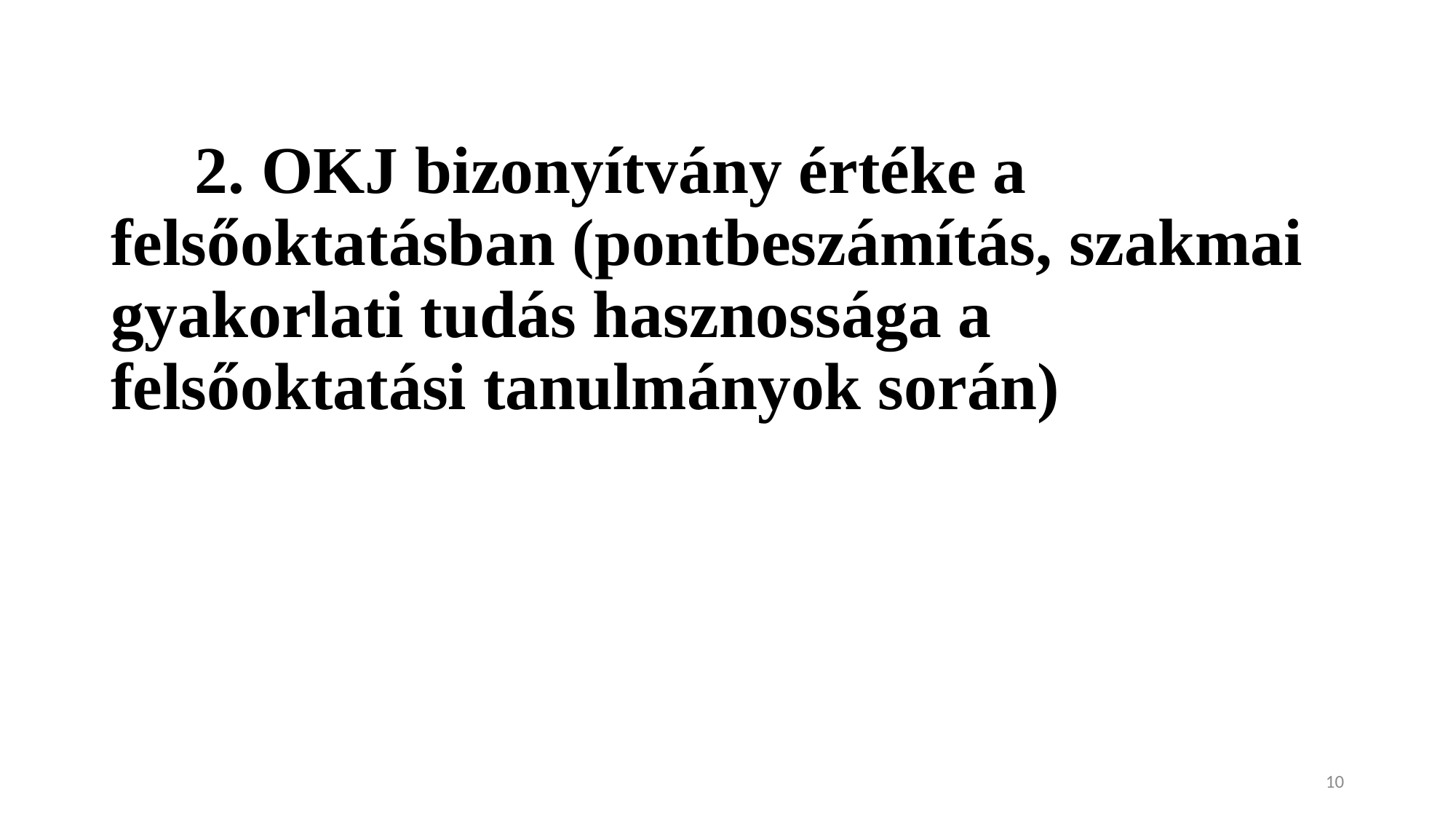

# 2. OKJ bizonyítvány értéke a felsőoktatásban (pontbeszámítás, szakmai gyakorlati tudás hasznossága a felsőoktatási tanulmányok során)
10